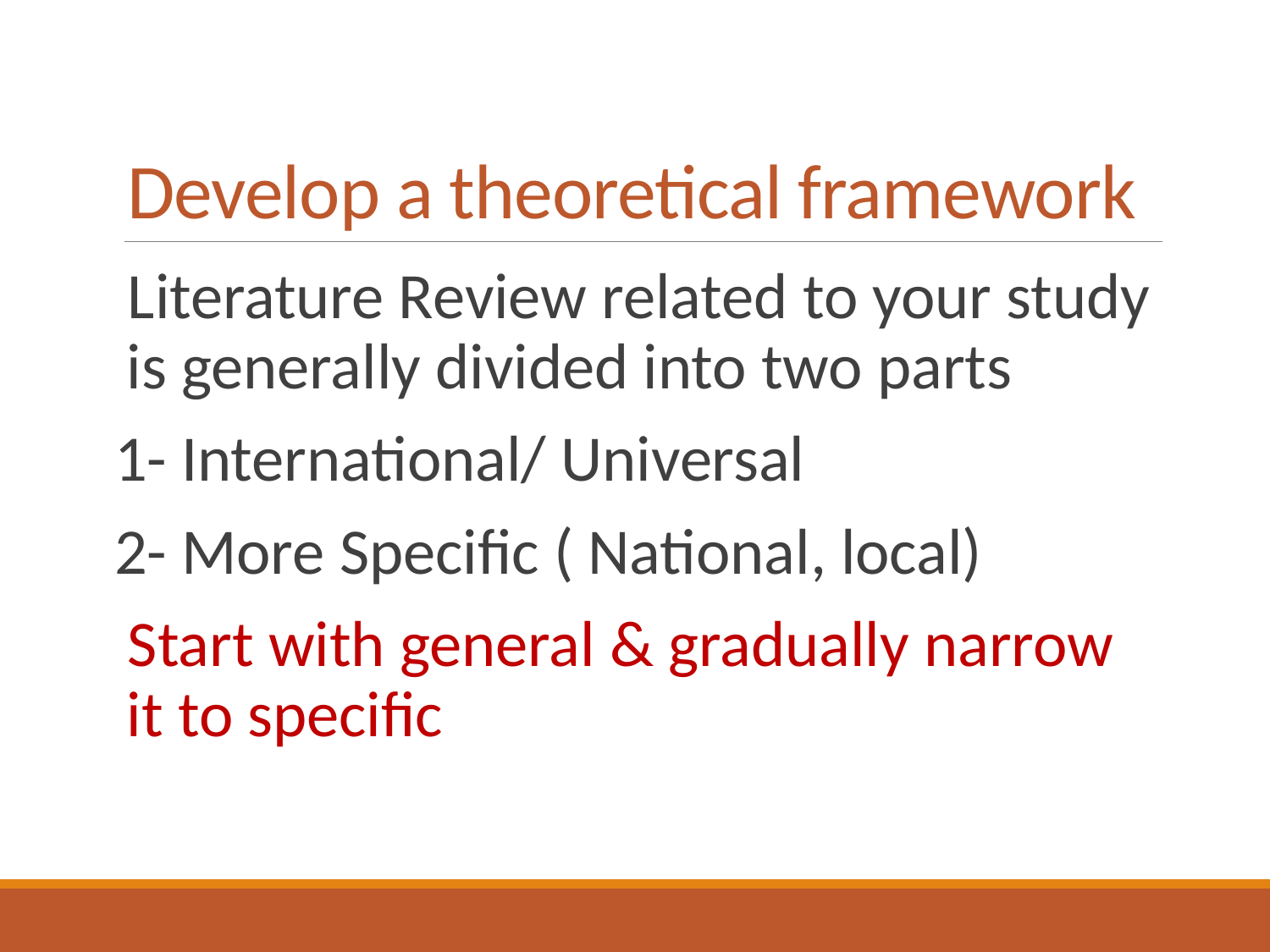

# Develop a theoretical framework
Literature Review related to your study is generally divided into two parts
1- International/ Universal
2- More Specific ( National, local)
Start with general & gradually narrow it to specific